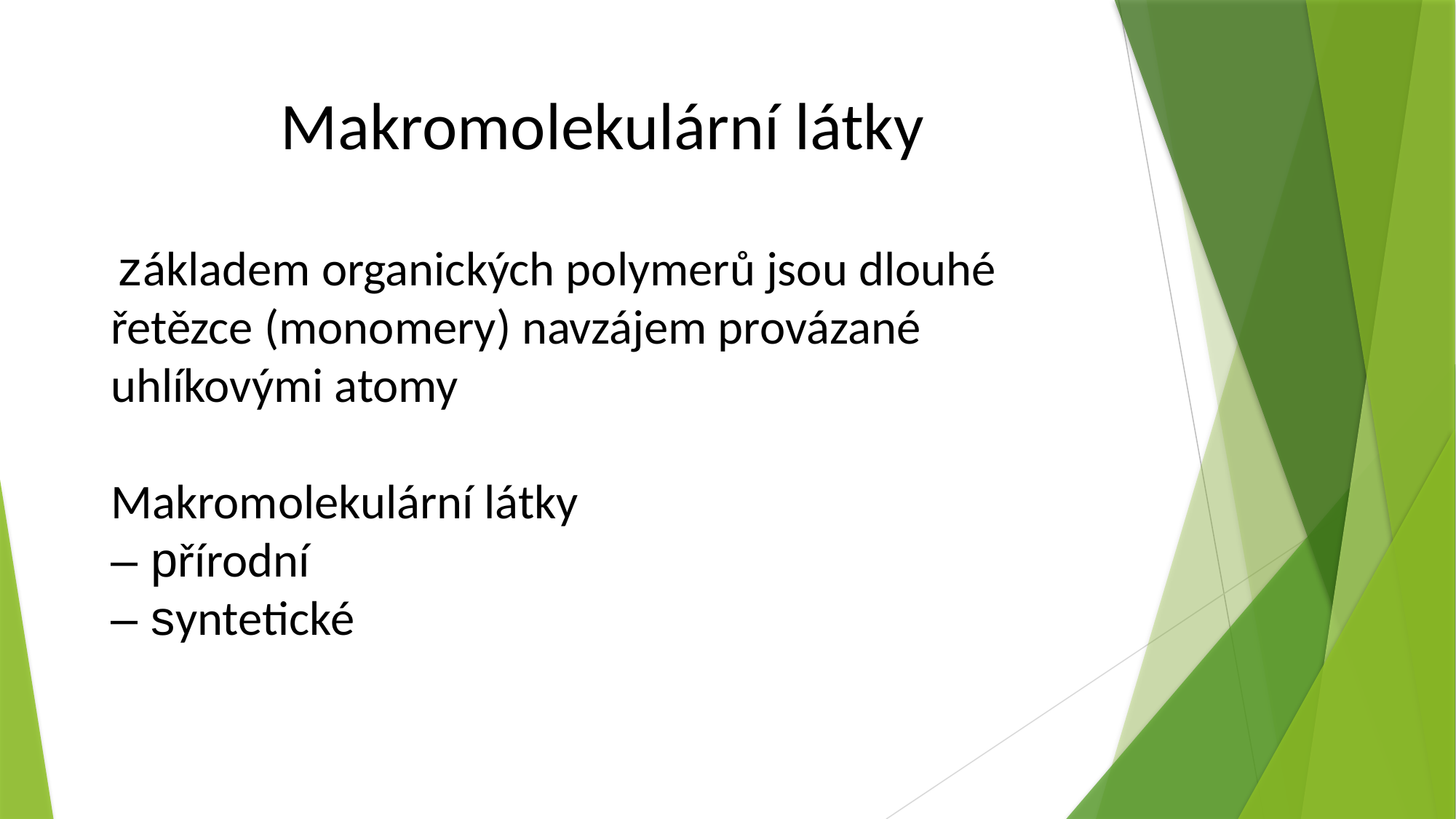

Makromolekulární látky
 základem organických polymerů jsou dlouhé řetězce (monomery) navzájem provázané uhlíkovými atomy

Makromolekulární látky
– přírodní
– syntetické